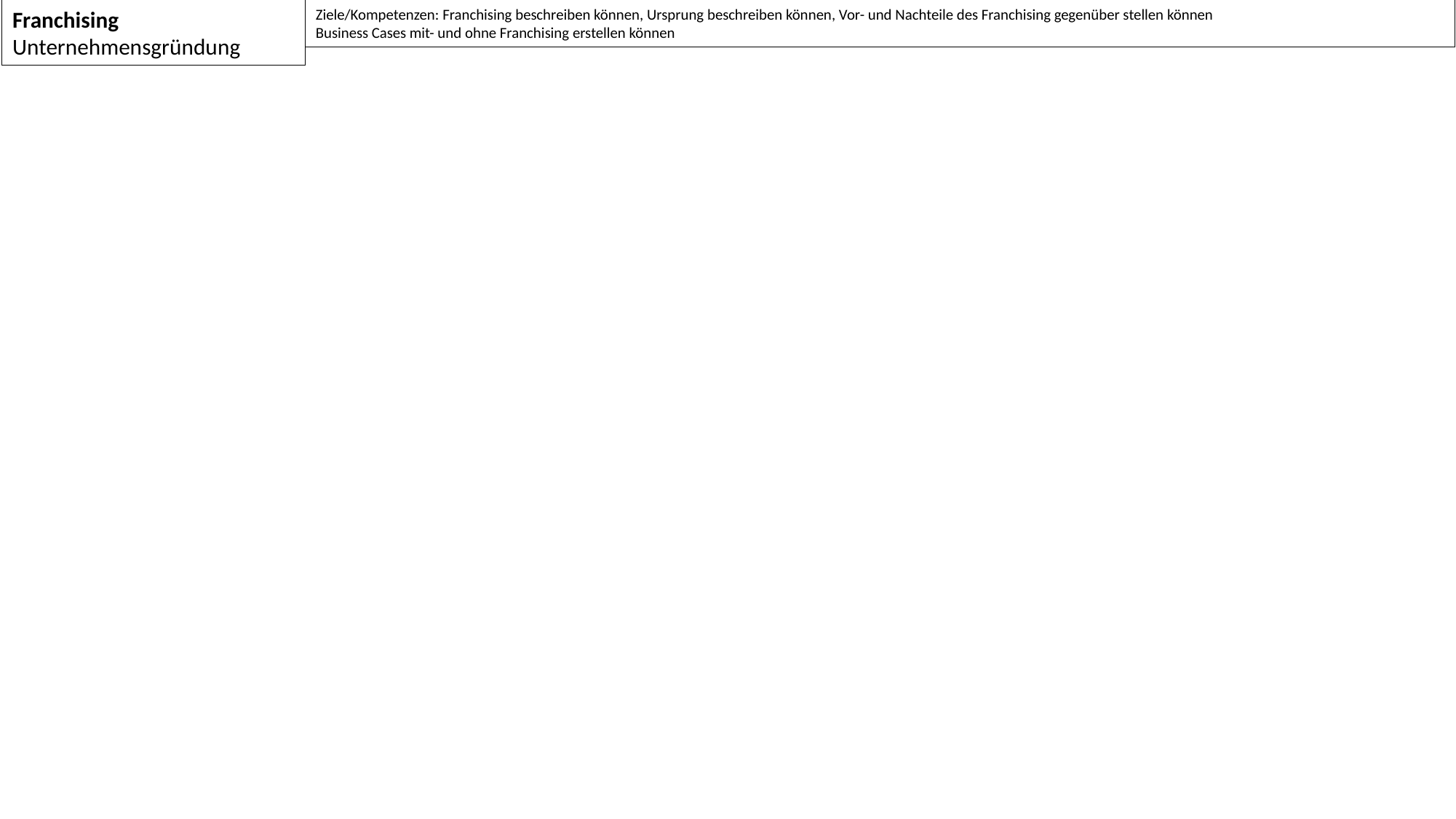

Ziele/Kompetenzen: Franchising beschreiben können, Ursprung beschreiben können, Vor- und Nachteile des Franchising gegenüber stellen können
Business Cases mit- und ohne Franchising erstellen können
Franchising
Unternehmensgründung